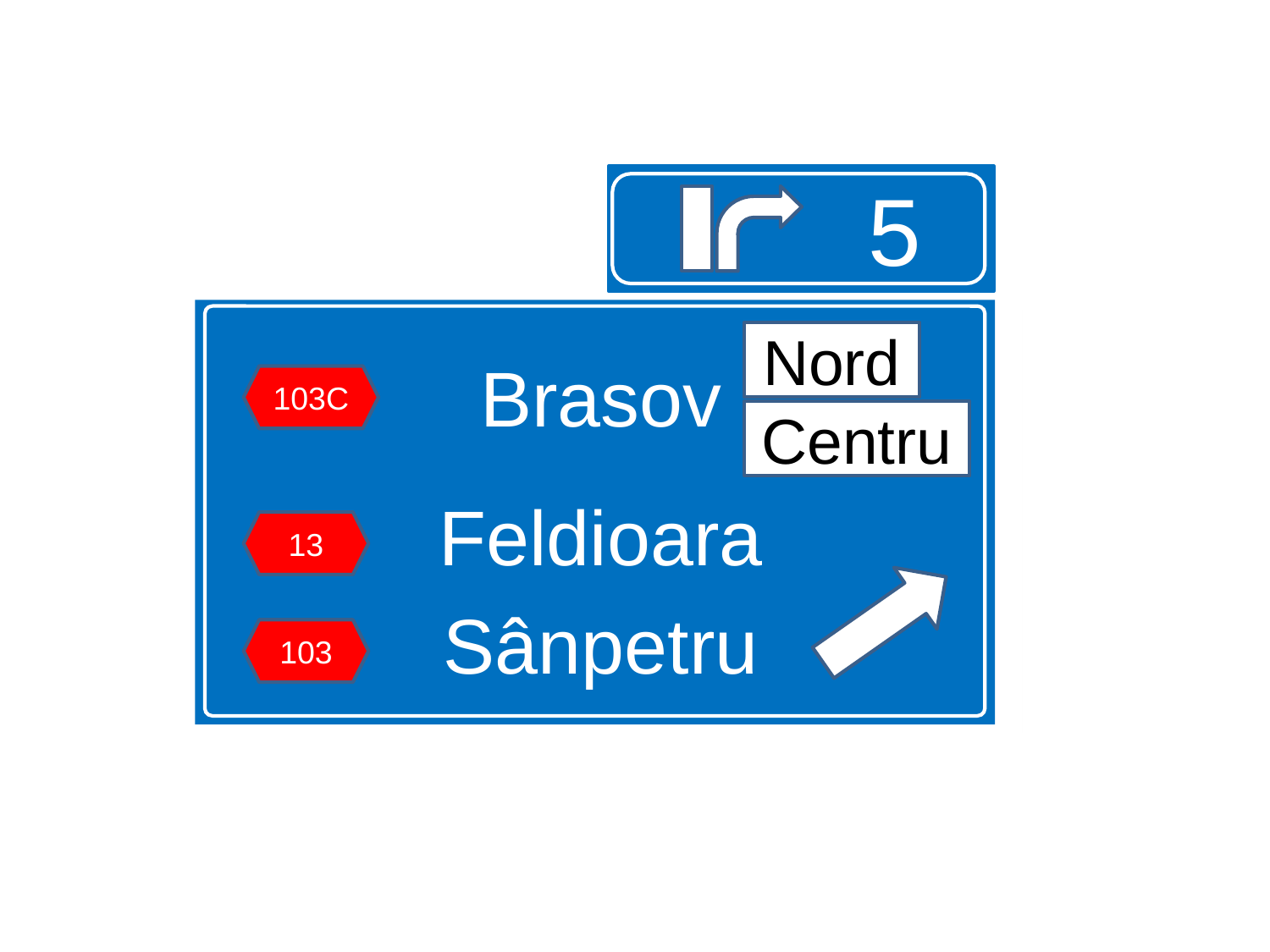

5

Brasov

Feldioara
Sânpetru

Nord
103C
Centru
13

103